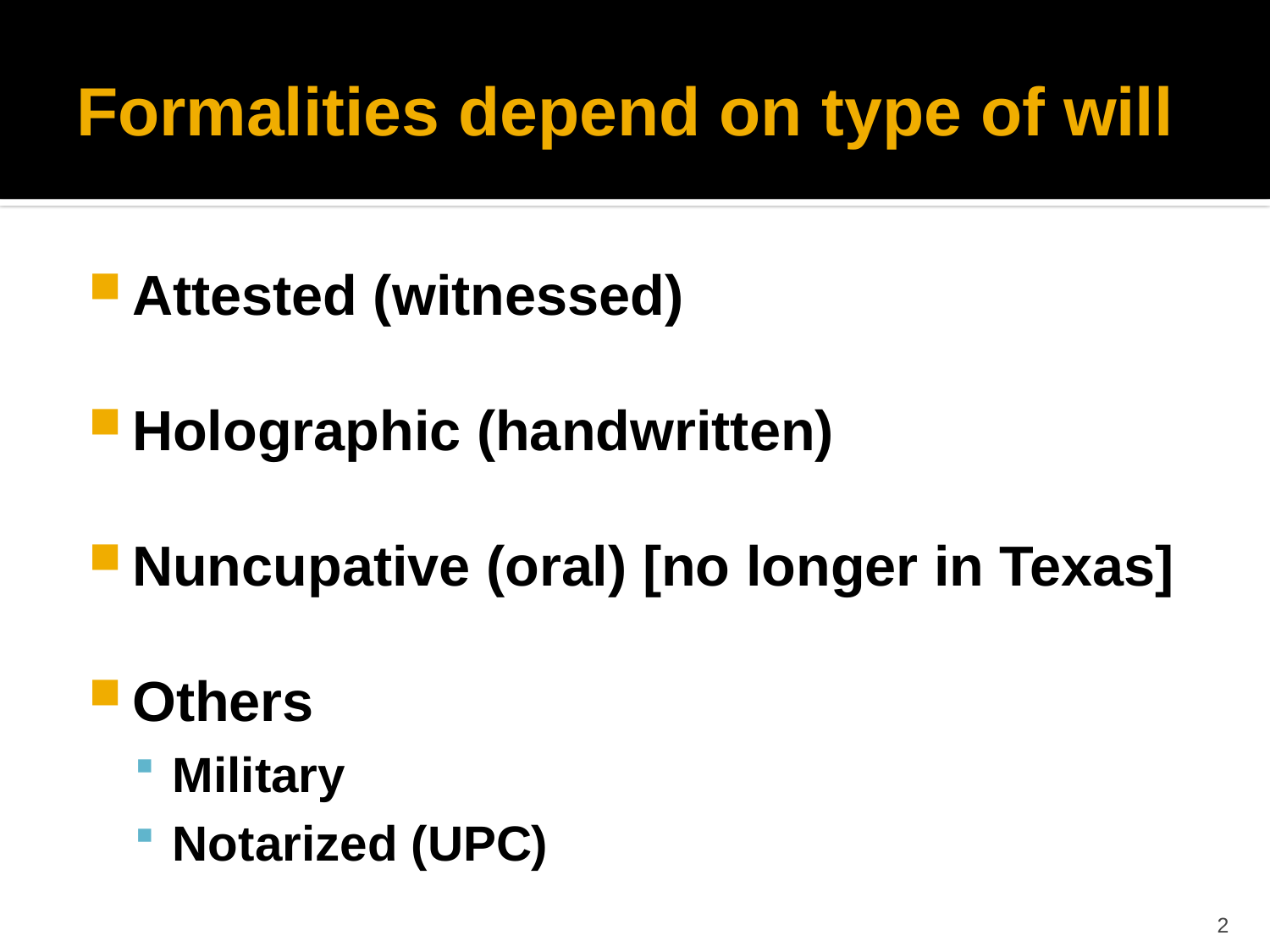

# Formalities depend on type of will
Attested (witnessed)

Holographic (handwritten)

Nuncupative (oral) [no longer in Texas]

Others
Military
Notarized (UPC)
2